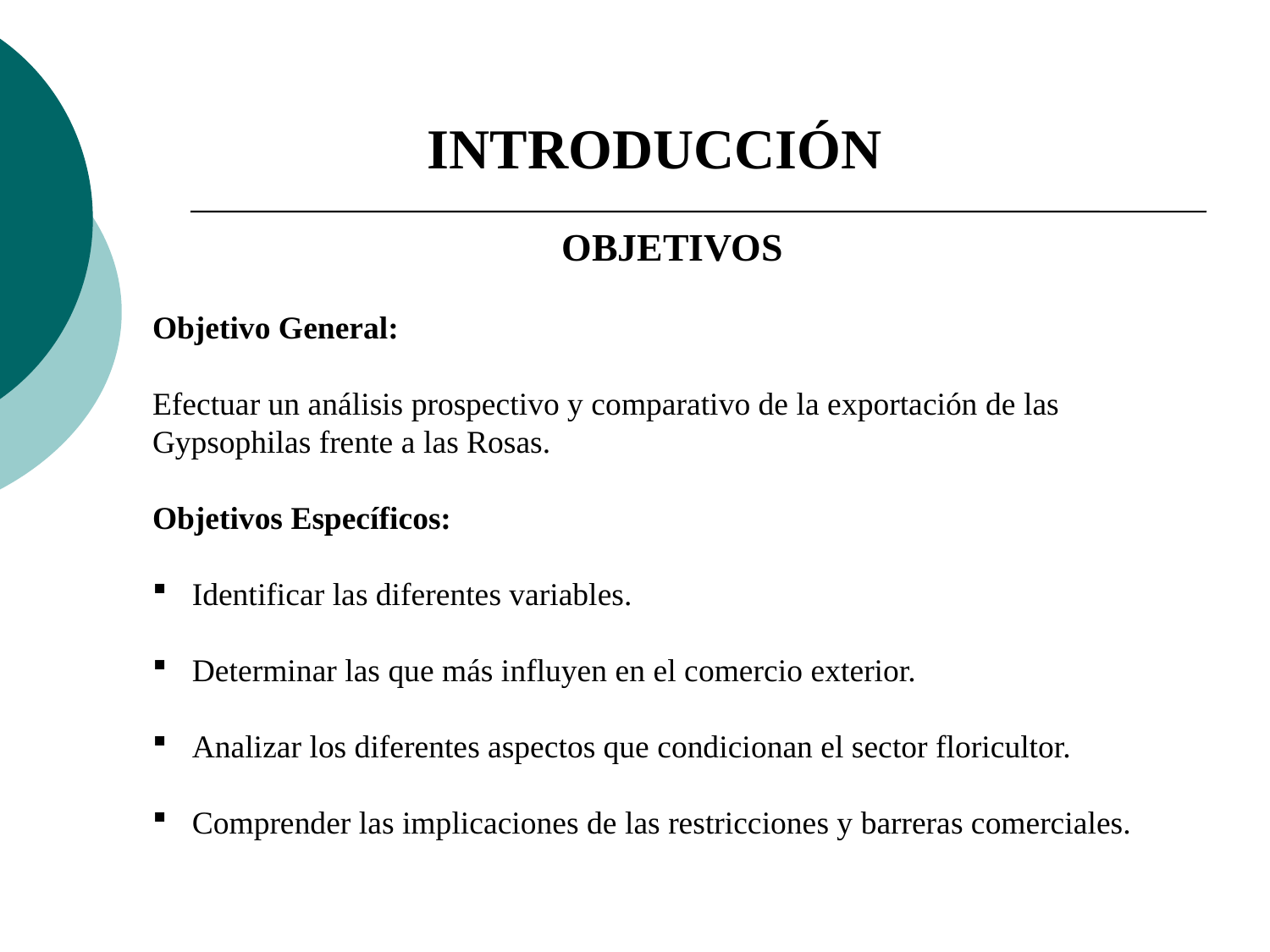

INTRODUCCIÓN
OBJETIVOS

Objetivo General:

Efectuar un análisis prospectivo y comparativo de la exportación de las Gypsophilas frente a las Rosas.

Objetivos Específicos:

Identificar las diferentes variables.

Determinar las que más influyen en el comercio exterior.

Analizar los diferentes aspectos que condicionan el sector floricultor.

Comprender las implicaciones de las restricciones y barreras comerciales.